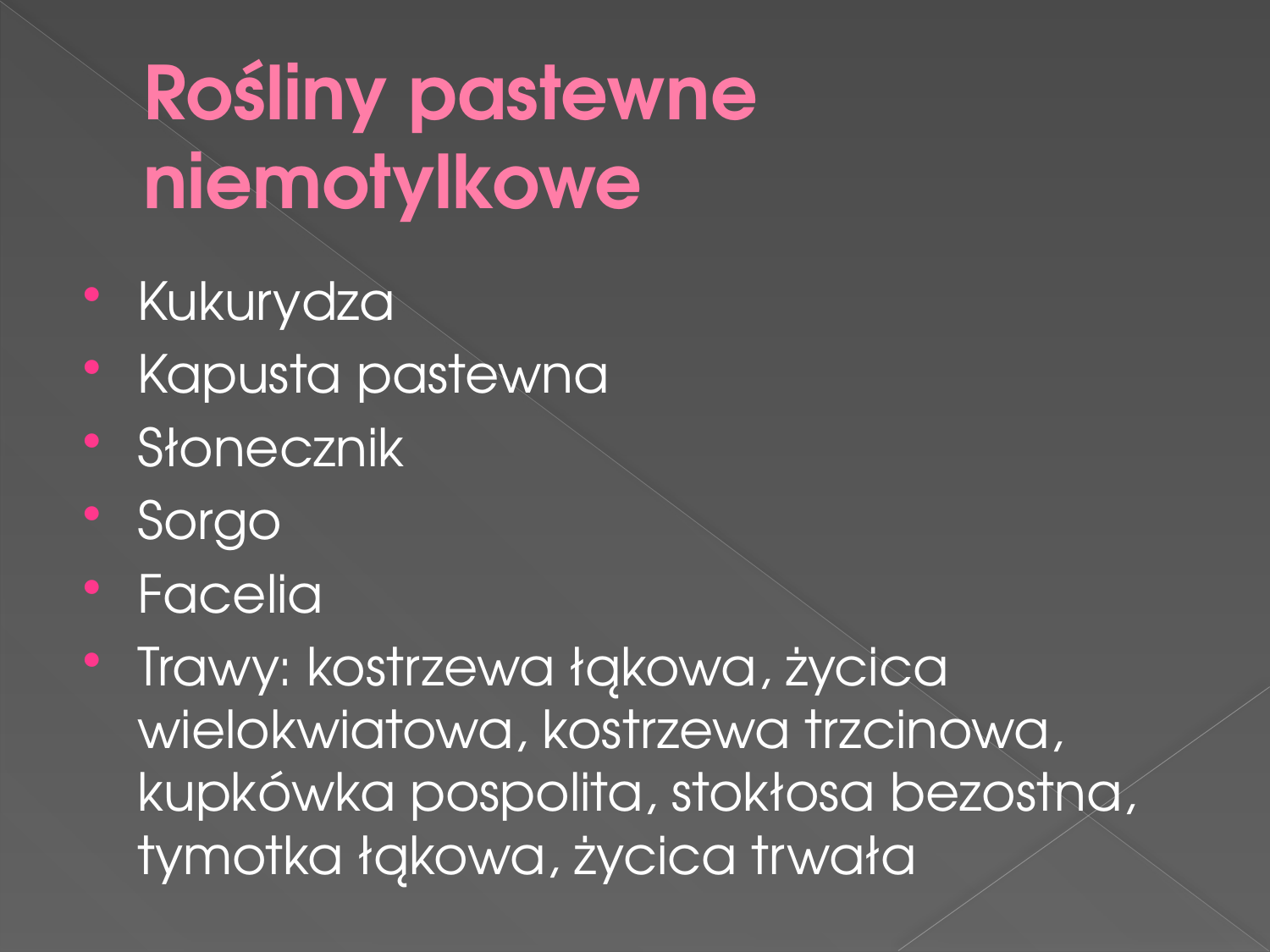

# Rośliny pastewne niemotylkowe
Kukurydza
Kapusta pastewna
Słonecznik
Sorgo
Facelia
Trawy: kostrzewa łąkowa, życica wielokwiatowa, kostrzewa trzcinowa, kupkówka pospolita, stokłosa bezostna, tymotka łąkowa, życica trwała